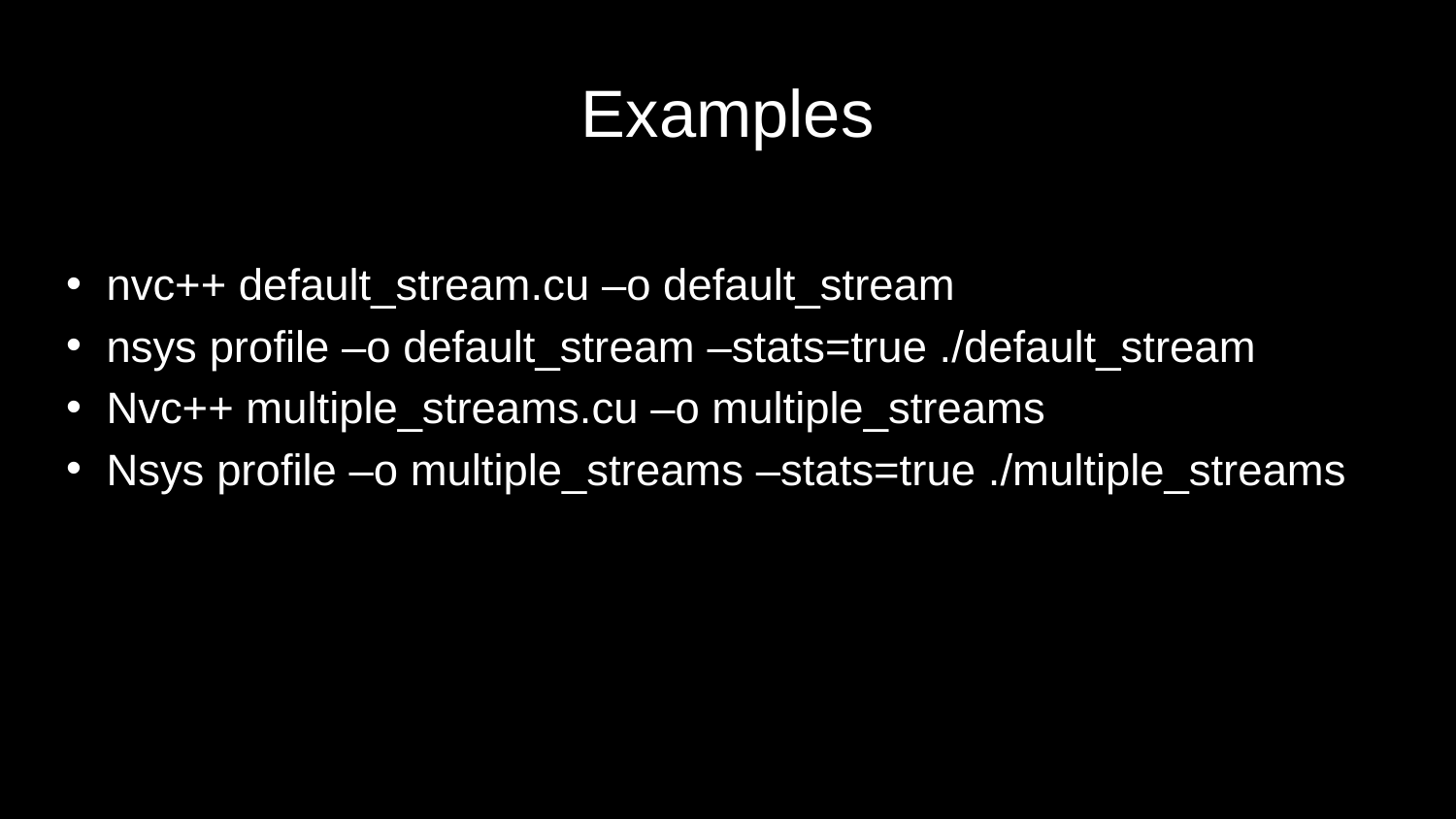

# Examples
nvc++ default_stream.cu –o default_stream
nsys profile –o default_stream –stats=true ./default_stream
Nvc++ multiple_streams.cu –o multiple_streams
Nsys profile –o multiple_streams –stats=true ./multiple_streams